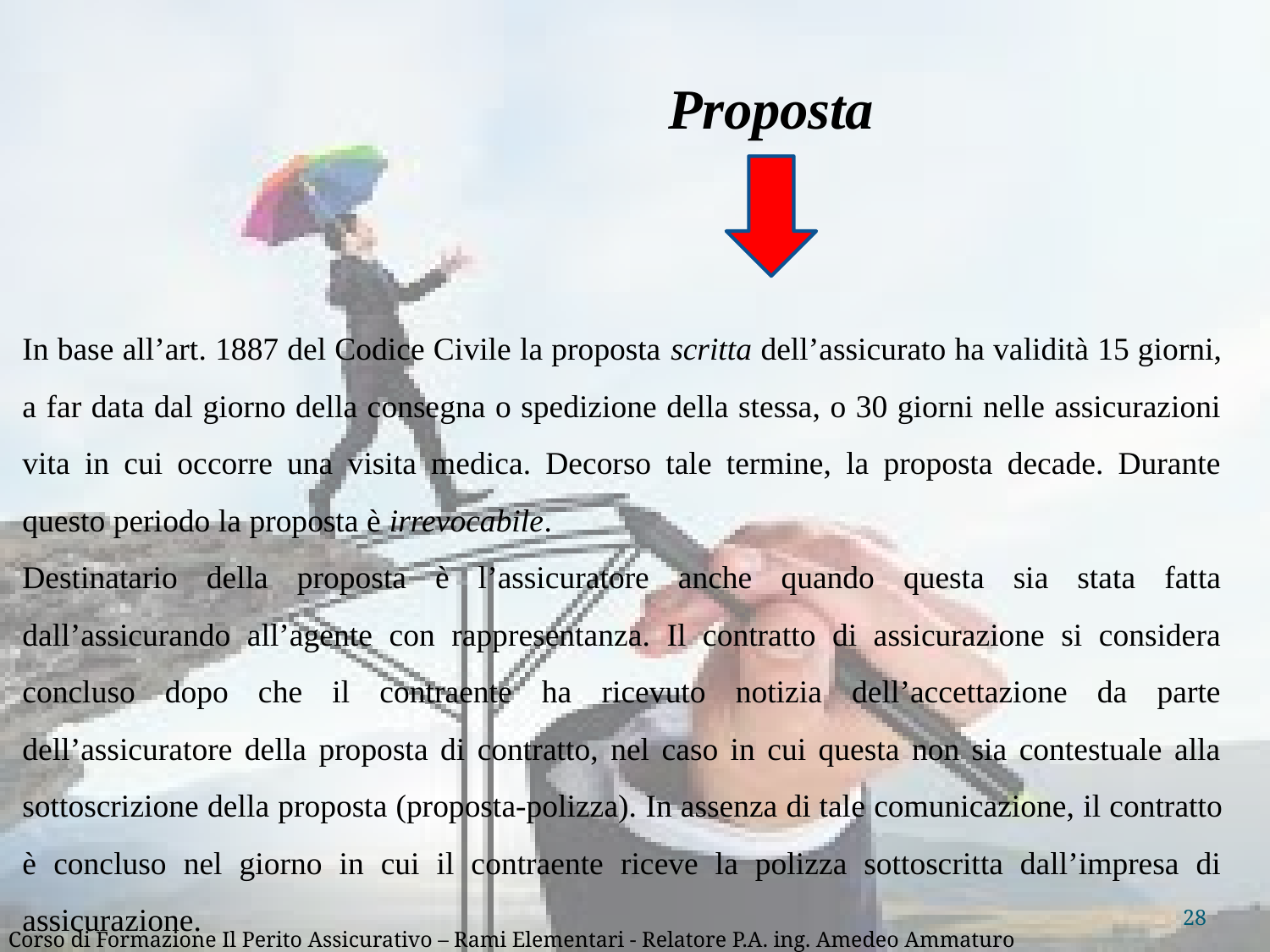

Proposta

In base all’art. 1887 del Codice Civile la proposta scritta dell’assicurato ha validità 15 giorni, a far data dal giorno della consegna o spedizione della stessa, o 30 giorni nelle assicurazioni vita in cui occorre una visita medica. Decorso tale termine, la proposta decade. Durante questo periodo la proposta è irrevocabile.
Destinatario della proposta è l’assicuratore anche quando questa sia stata fatta dall’assicurando all’agente con rappresentanza. Il contratto di assicurazione si considera concluso dopo che il contraente ha ricevuto notizia dell’accettazione da parte dell’assicuratore della proposta di contratto, nel caso in cui questa non sia contestuale alla sottoscrizione della proposta (proposta-polizza). In assenza di tale comunicazione, il contratto è concluso nel giorno in cui il contraente riceve la polizza sottoscritta dall’impresa di assicurazione.
28
Corso di Formazione Il Perito Assicurativo – Rami Elementari - Relatore P.A. ing. Amedeo Ammaturo